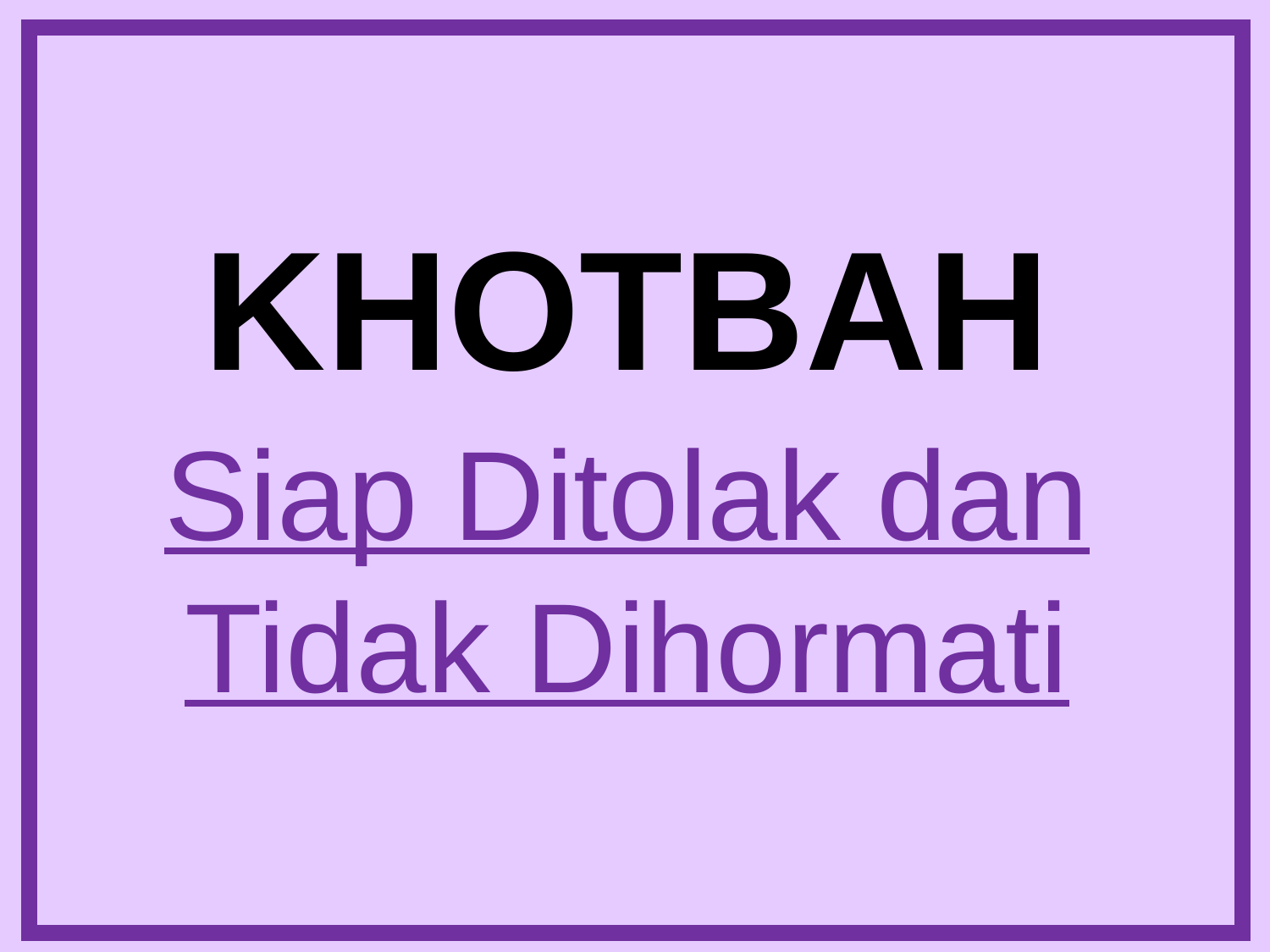

# KHOTBAH
Siap Ditolak dan Tidak Dihormati